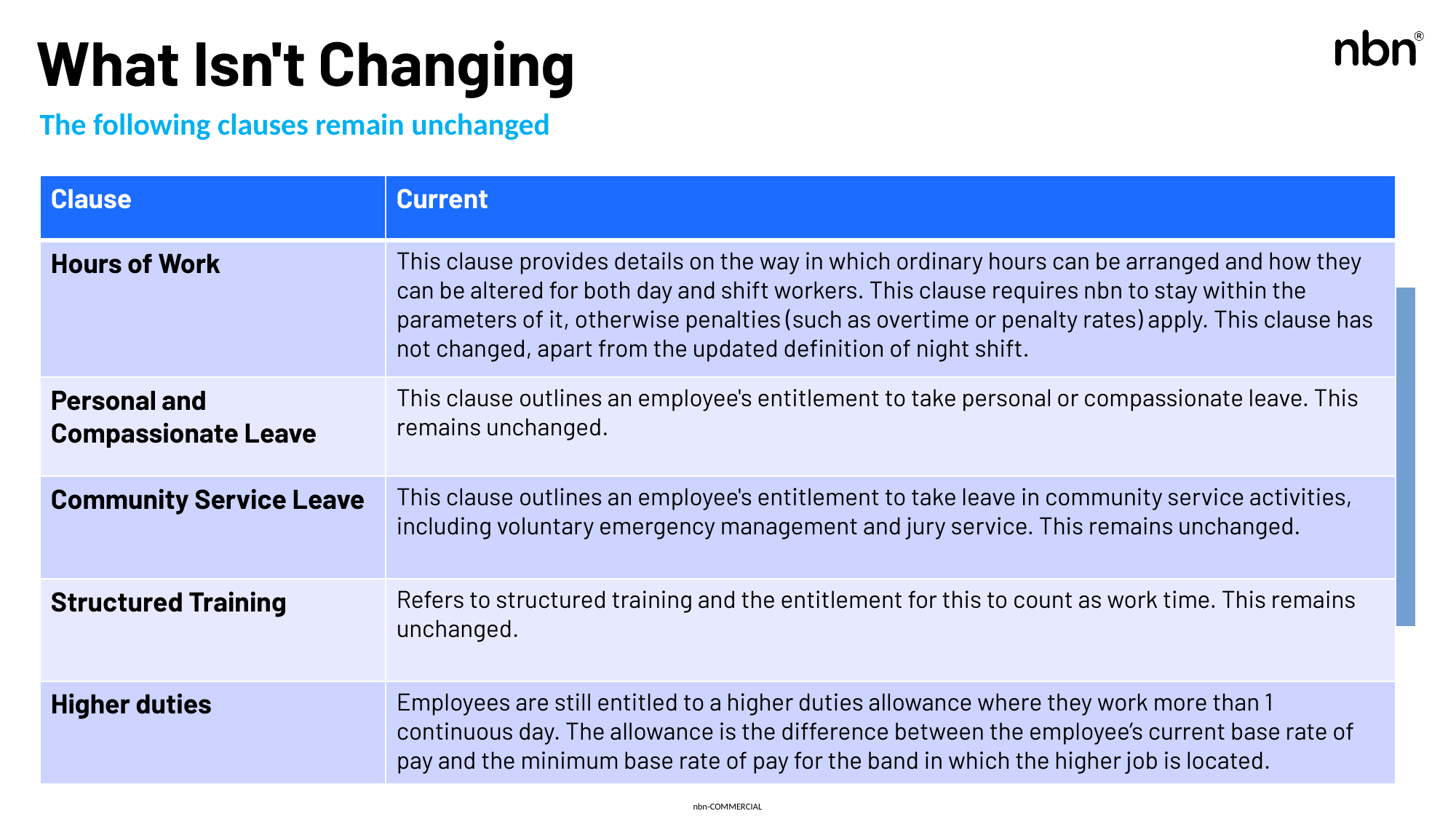

# What Isn't Changing
The following clauses remain unchanged
| Clause | Current |
| --- | --- |
| Hours of Work | This clause provides details on the way in which ordinary hours can be arranged and how they can be altered for both day and shift workers. This clause requires nbn to stay within the parameters of it, otherwise penalties (such as overtime or penalty rates) apply. This clause has not changed, apart from the updated definition of night shift. |
| Personal and Compassionate Leave | This clause outlines an employee's entitlement to take personal or compassionate leave. This remains unchanged. |
| Community Service Leave | This clause outlines an employee's entitlement to take leave in community service activities, including voluntary emergency management and jury service. This remains unchanged. |
| Structured Training | Refers to structured training and the entitlement for this to count as work time. This remains unchanged. |
| Higher duties | Employees are still entitled to a higher duties allowance where they work more than 1 continuous day. The allowance is the difference between the employee’s current base rate of pay and the minimum base rate of pay for the band in which the higher job is located. |